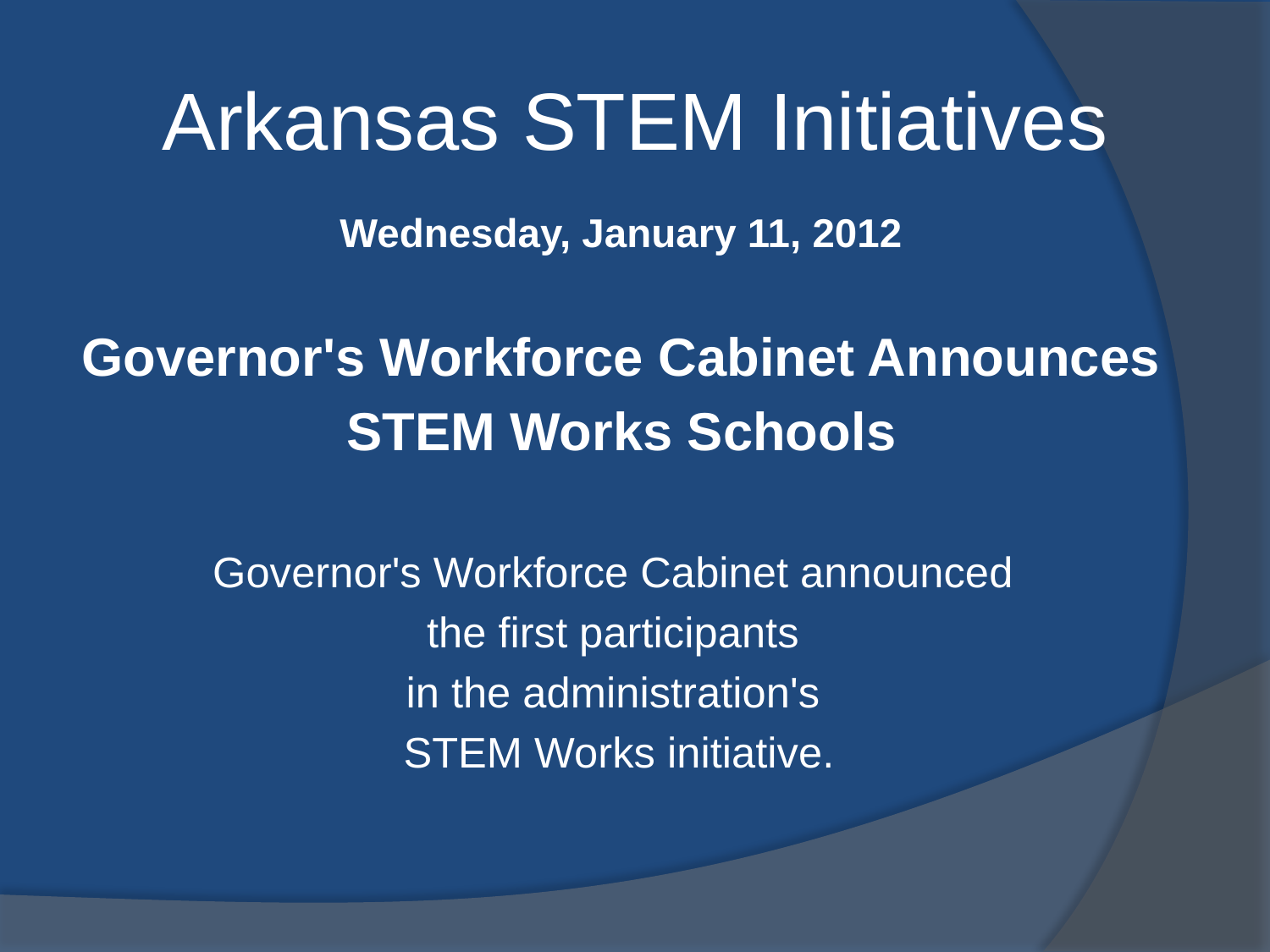

# Arkansas STEM Initiatives
Wednesday, January 11, 2012

Governor's Workforce Cabinet Announces
STEM Works Schools

Governor's Workforce Cabinet announced
the first participants
in the administration's
STEM Works initiative.